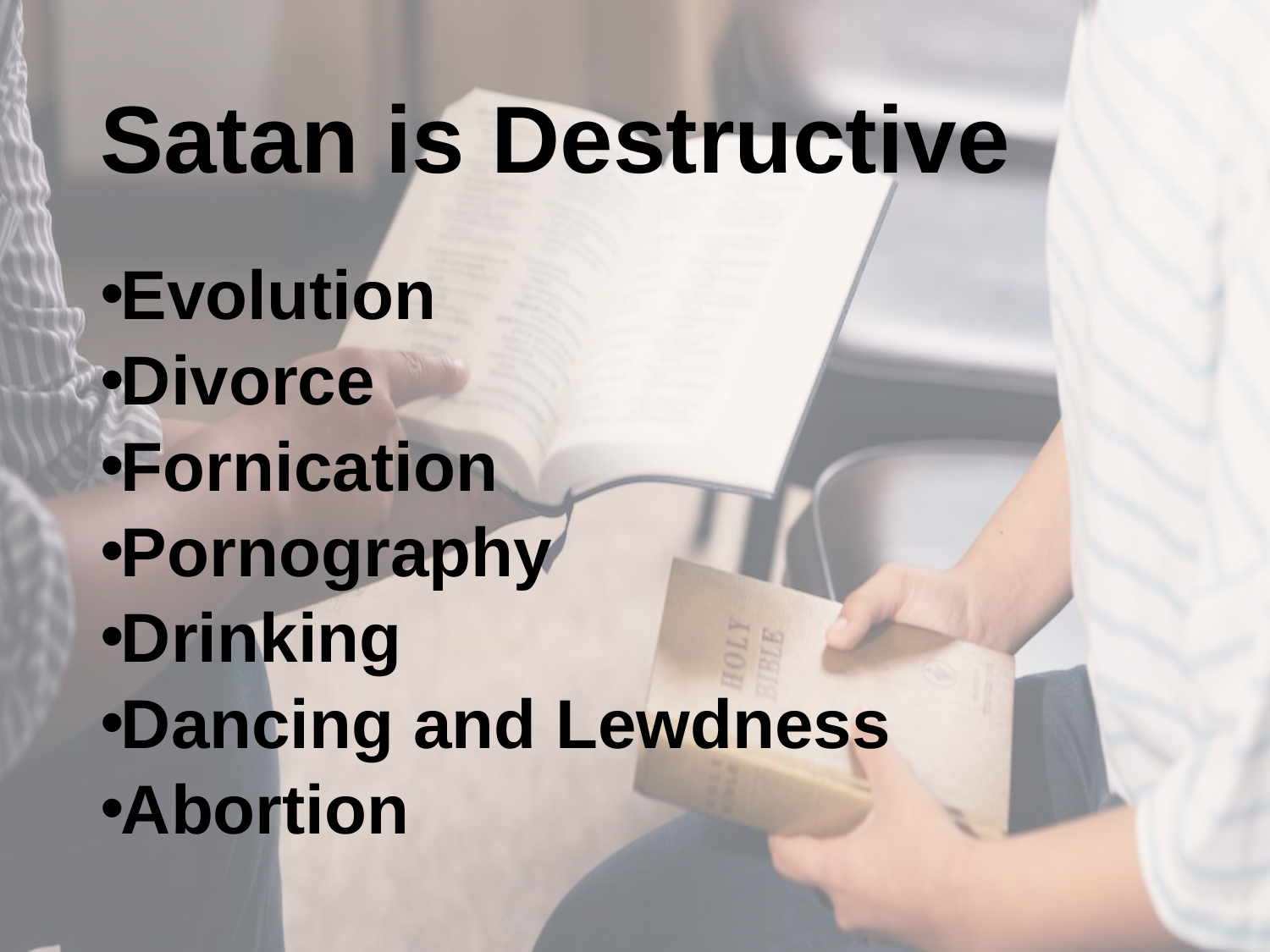

# Satan is Destructive
Evolution
Divorce
Fornication
Pornography
Drinking
Dancing and Lewdness
Abortion